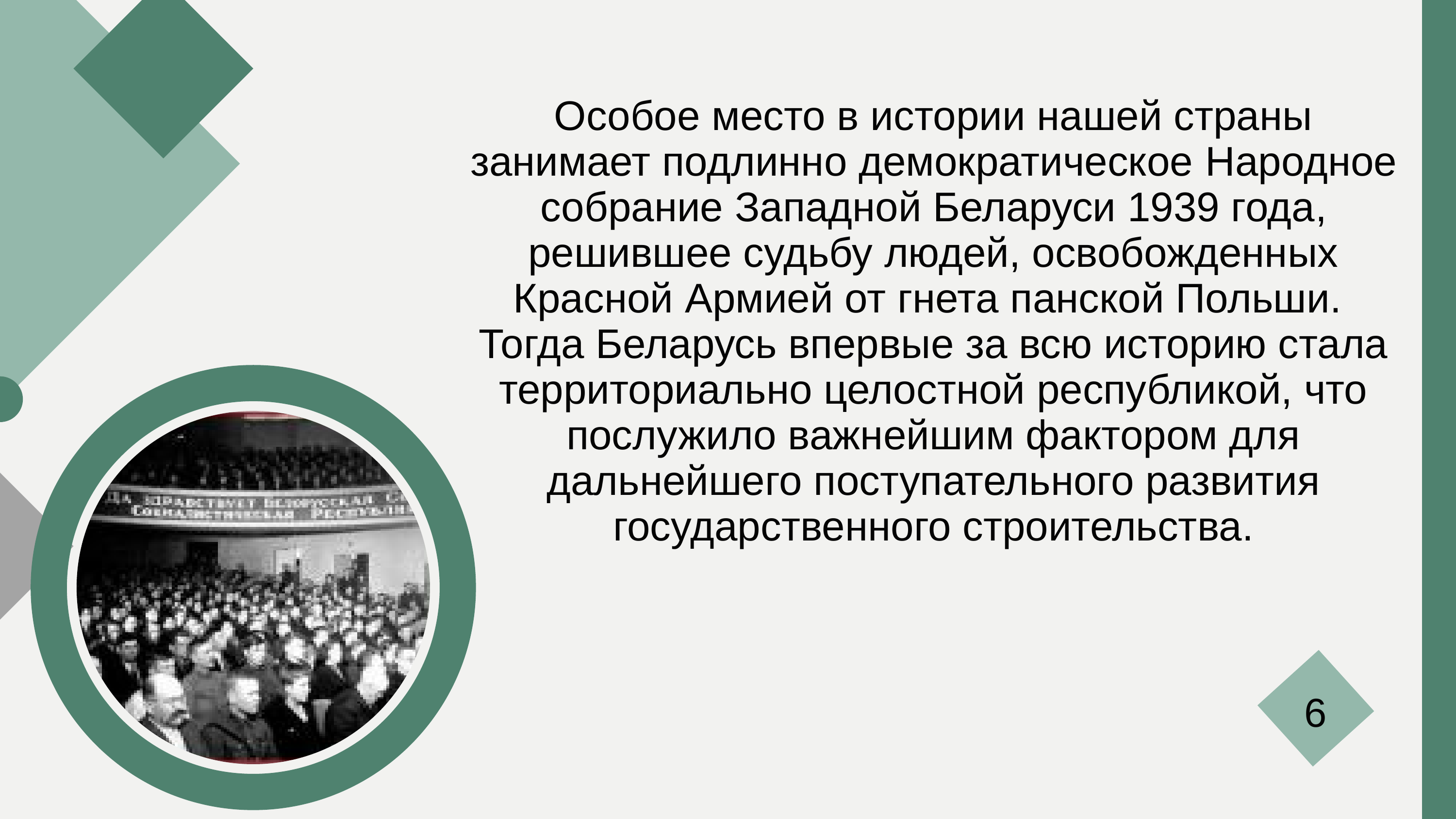

Особое место в истории нашей страны занимает подлинно демократическое Народное собрание Западной Беларуси 1939 года, решившее судьбу людей, освобожденных Красной Армией от гнета панской Польши.
Тогда Беларусь впервые за всю историю стала территориально целостной республикой, что послужило важнейшим фактором для дальнейшего поступательного развития государственного строительства.

6